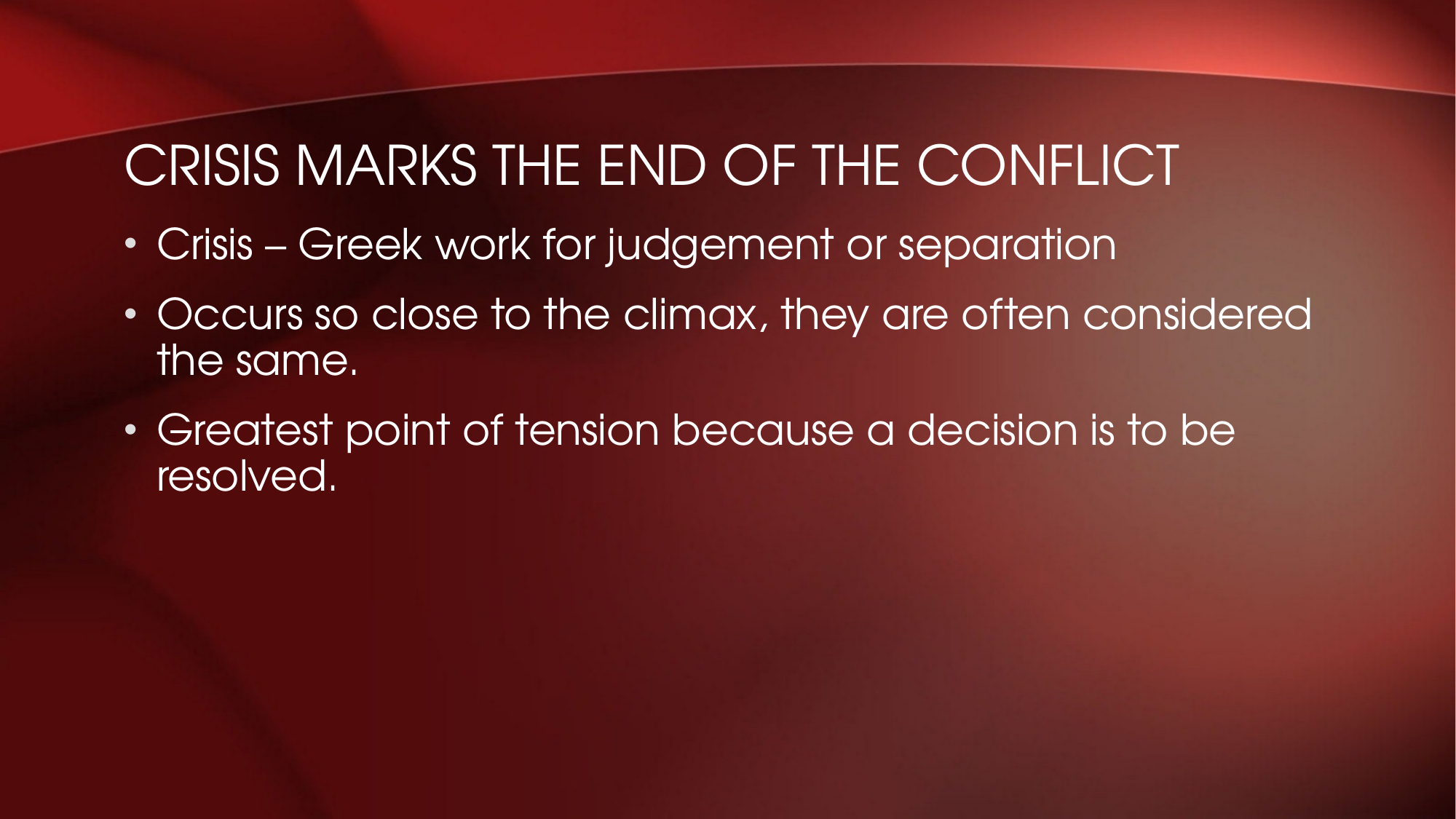

# Crisis marks the end of the conflict
Crisis – Greek work for judgement or separation
Occurs so close to the climax, they are often considered the same.
Greatest point of tension because a decision is to be resolved.